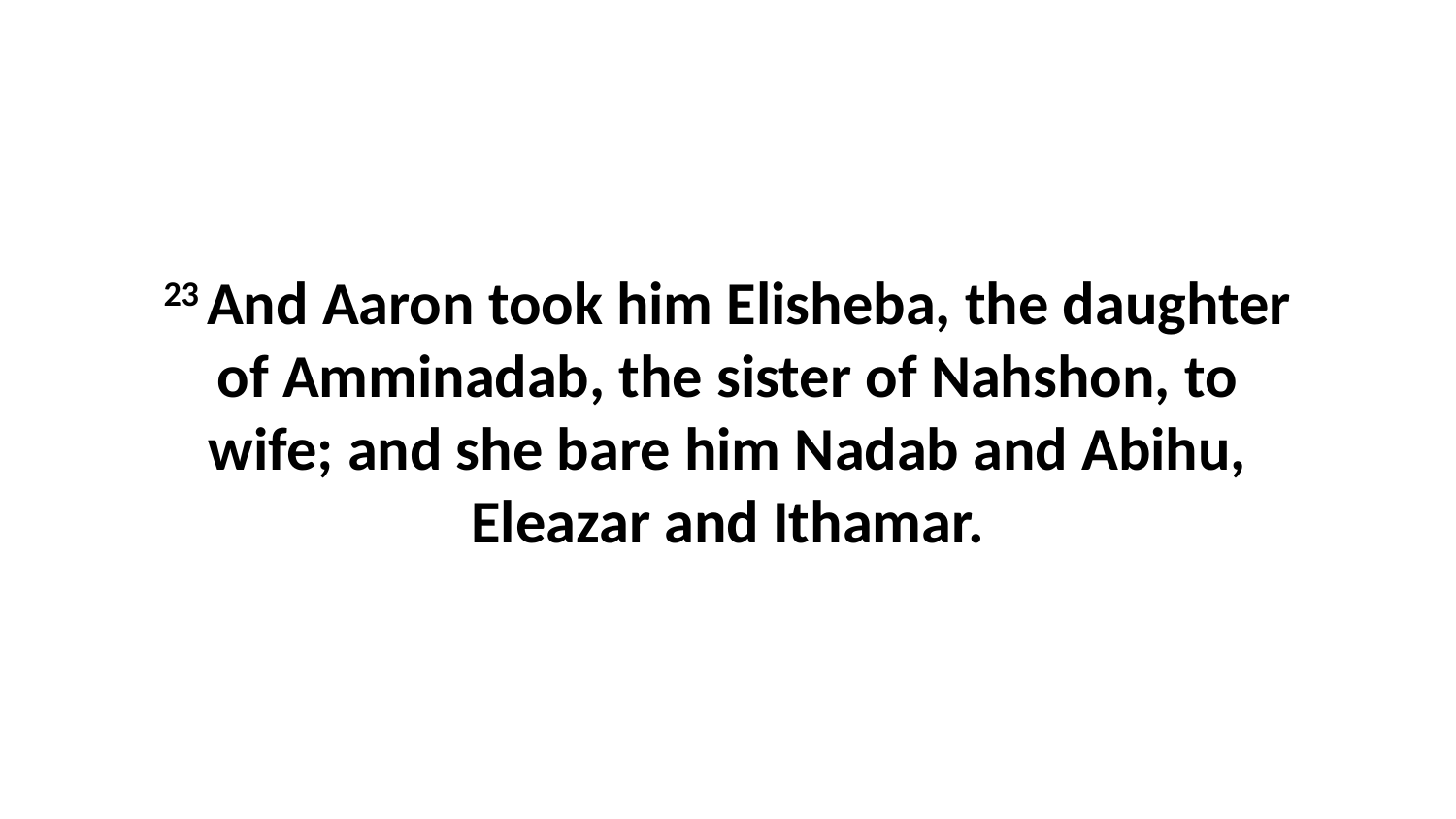

23 And Aaron took him Elisheba, the daughter of Amminadab, the sister of Nahshon, to wife; and she bare him Nadab and Abihu, Eleazar and Ithamar.